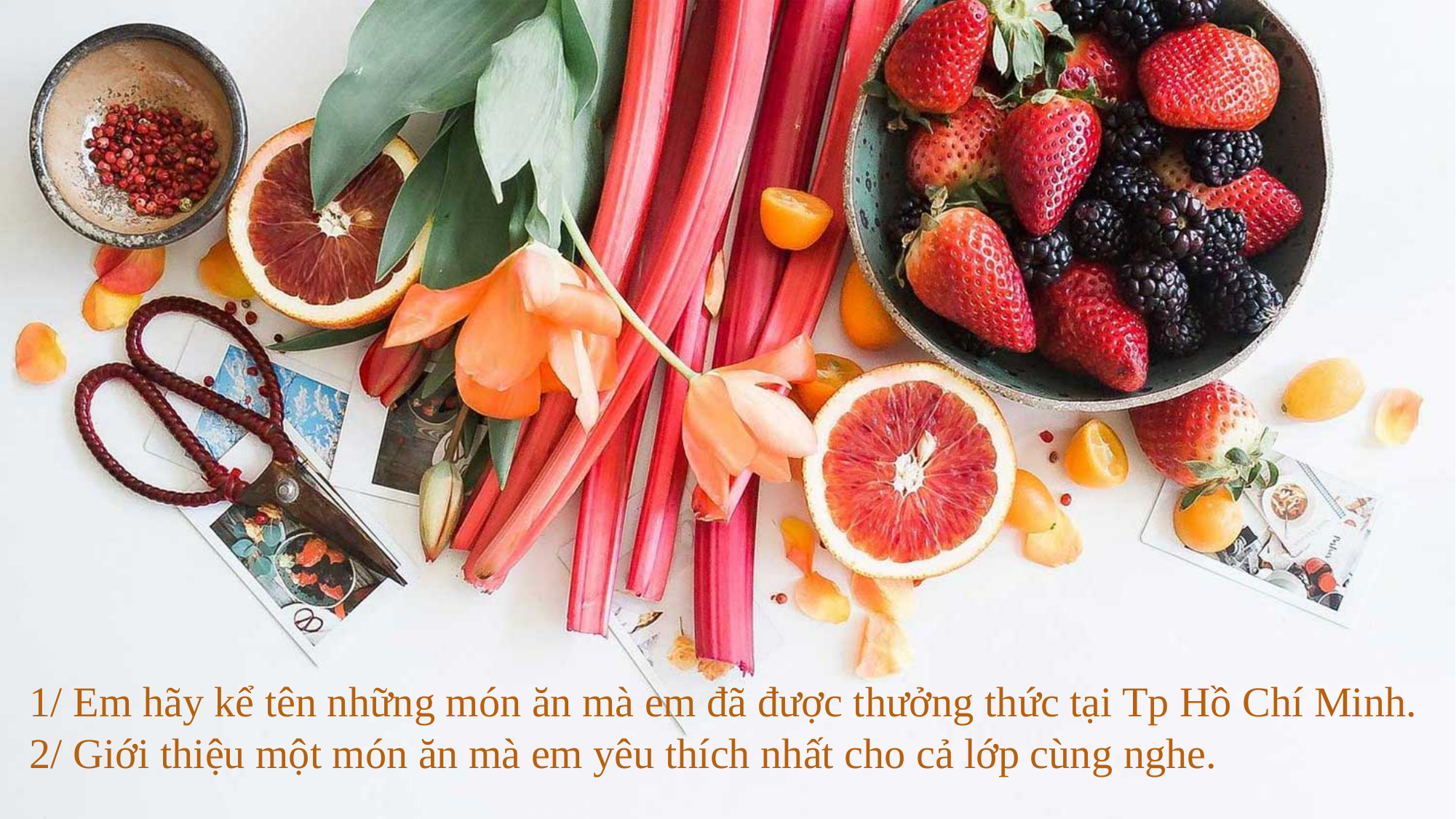

1/ Em hãy kể tên những món ăn mà em đã được thưởng thức tại Tp Hồ Chí Minh.
2/ Giới thiệu một món ăn mà em yêu thích nhất cho cả lớp cùng nghe.